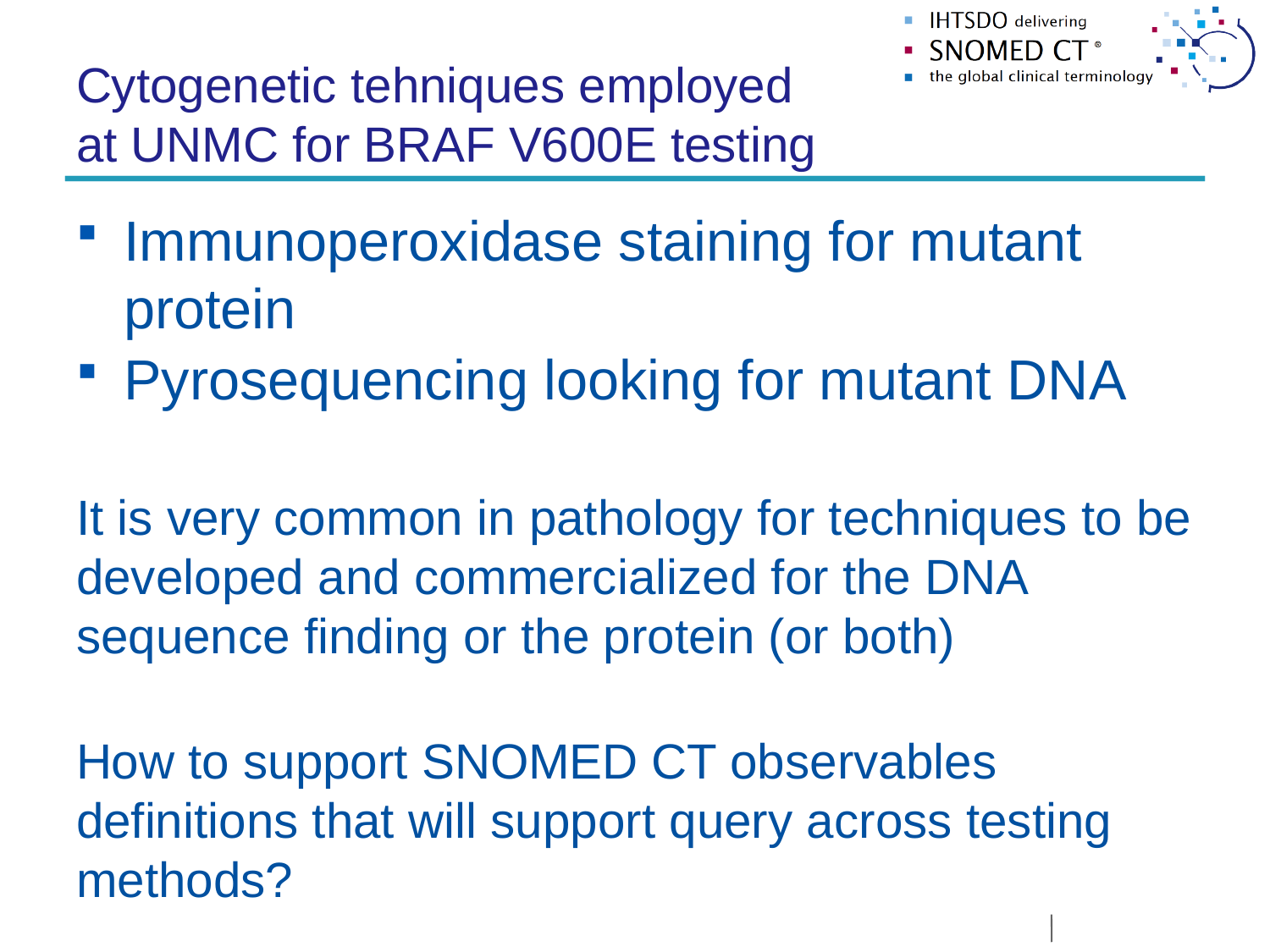

# Cytogenetic tehniques employed at UNMC for BRAF V600E testing
Immunoperoxidase staining for mutant protein
Pyrosequencing looking for mutant DNA

It is very common in pathology for techniques to be developed and commercialized for the DNA sequence finding or the protein (or both)

How to support SNOMED CT observables definitions that will support query across testing methods?